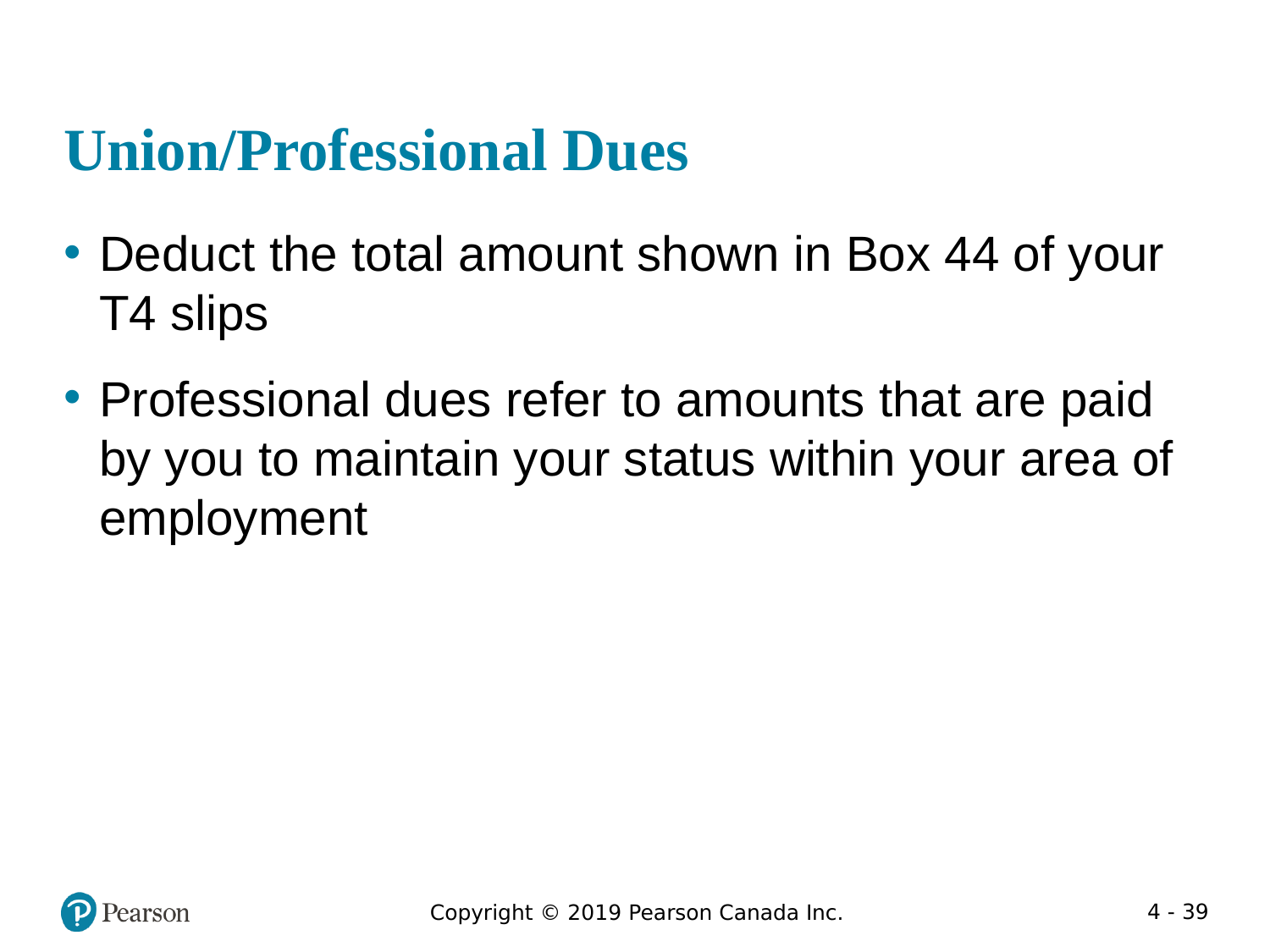

# Union/Professional Dues
Deduct the total amount shown in Box 44 of your T4 slips
Professional dues refer to amounts that are paid by you to maintain your status within your area of employment